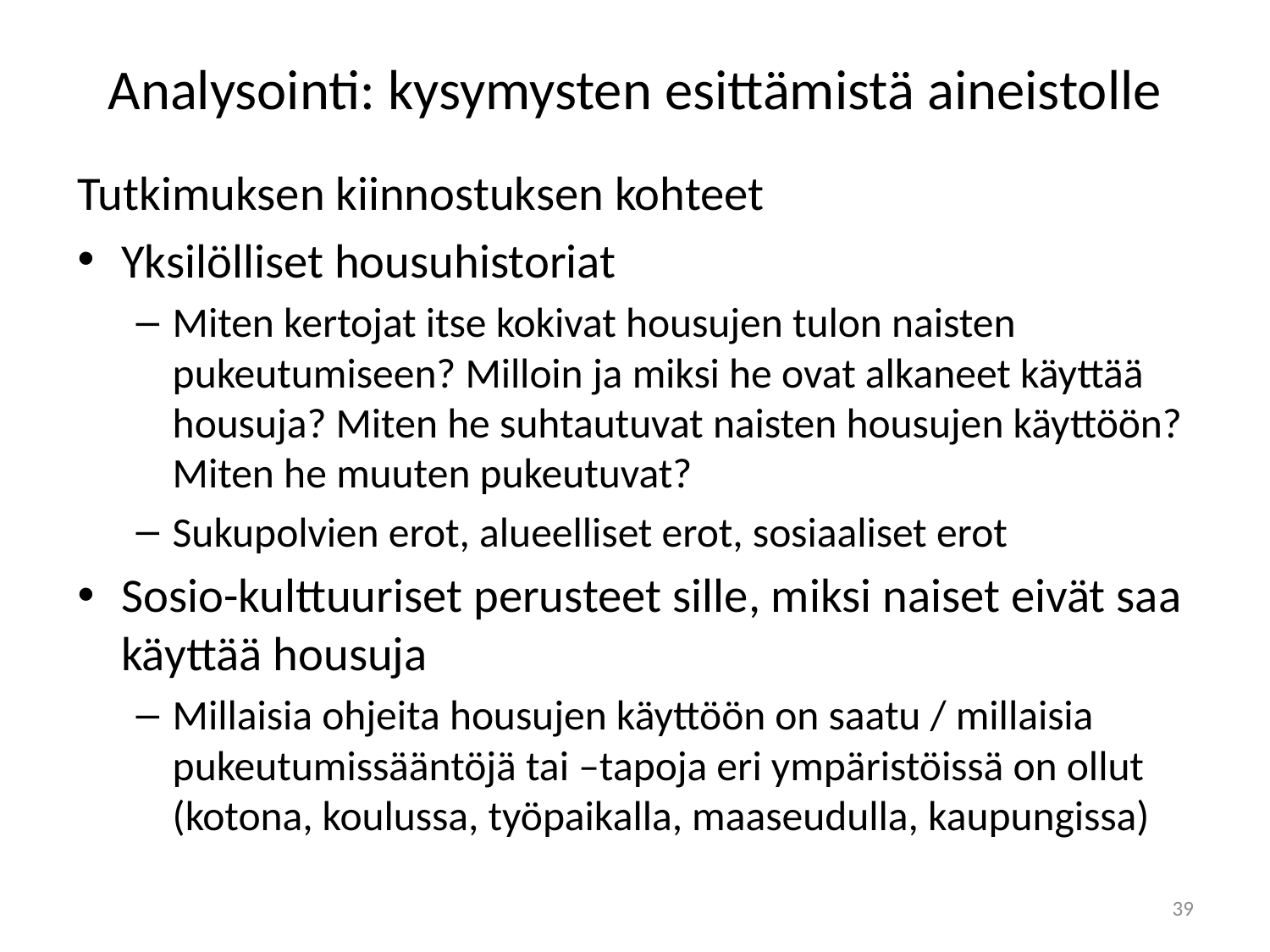

# Analysointi: kysymysten esittämistä aineistolle
Tutkimuksen kiinnostuksen kohteet
Yksilölliset housuhistoriat
Miten kertojat itse kokivat housujen tulon naisten pukeutumiseen? Milloin ja miksi he ovat alkaneet käyttää housuja? Miten he suhtautuvat naisten housujen käyttöön? Miten he muuten pukeutuvat?
Sukupolvien erot, alueelliset erot, sosiaaliset erot
Sosio-kulttuuriset perusteet sille, miksi naiset eivät saa käyttää housuja
Millaisia ohjeita housujen käyttöön on saatu / millaisia pukeutumissääntöjä tai –tapoja eri ympäristöissä on ollut (kotona, koulussa, työpaikalla, maaseudulla, kaupungissa)
39